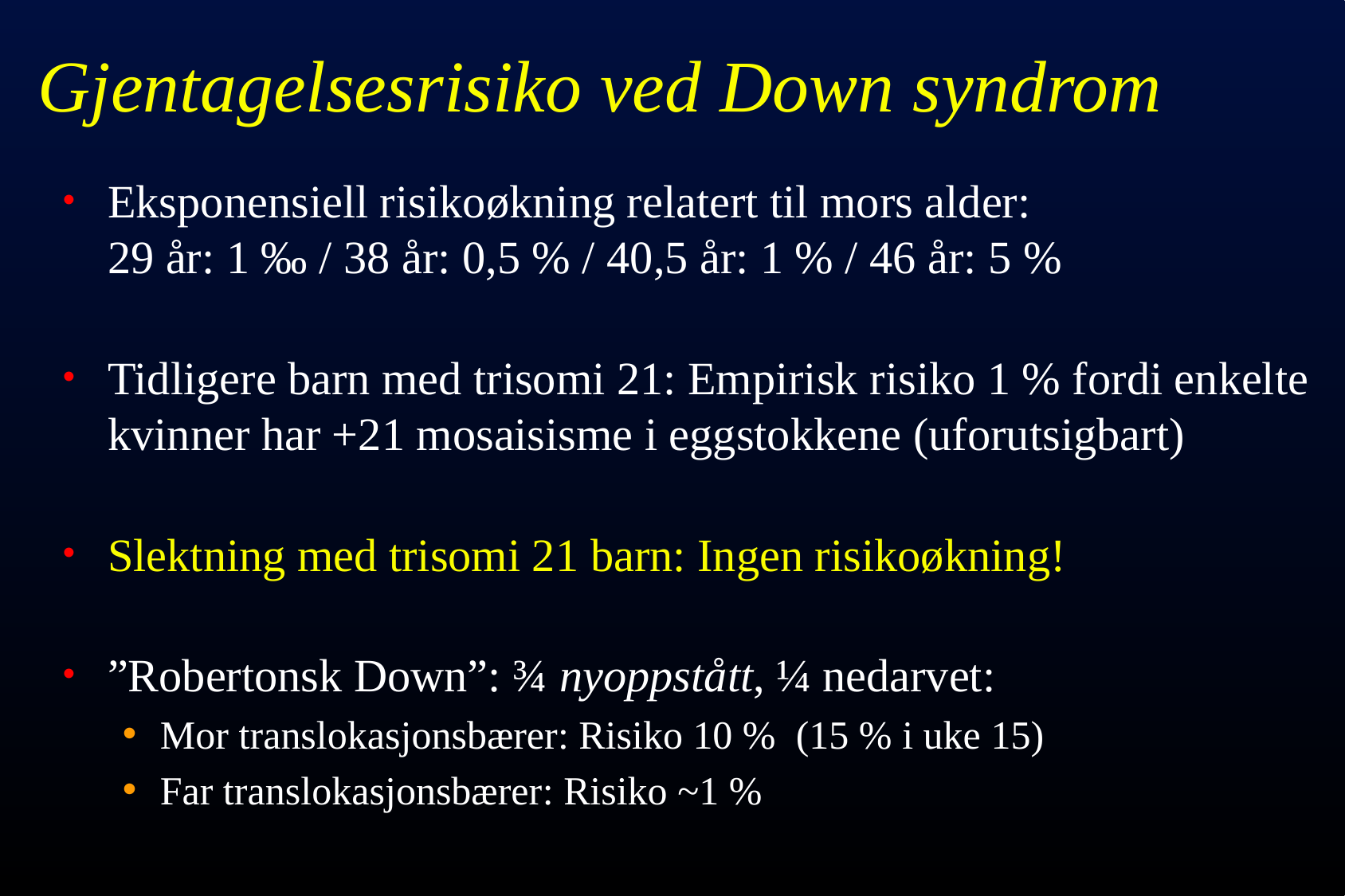

# Gjentagelsesrisiko ved Down syndrom
Eksponensiell risikoøkning relatert til mors alder:
29 år: 1 ‰ / 38 år: 0,5 % / 40,5 år: 1 % / 46 år: 5 %
Tidligere barn med trisomi 21: Empirisk risiko 1 % fordi enkelte kvinner har +21 mosaisisme i eggstokkene (uforutsigbart)
Slektning med trisomi 21 barn: Ingen risikoøkning!
”Robertonsk Down”: ¾ nyoppstått, ¼ nedarvet:
Mor translokasjonsbærer: Risiko 10 %  (15 % i uke 15)
Far translokasjonsbærer: Risiko ~1 %